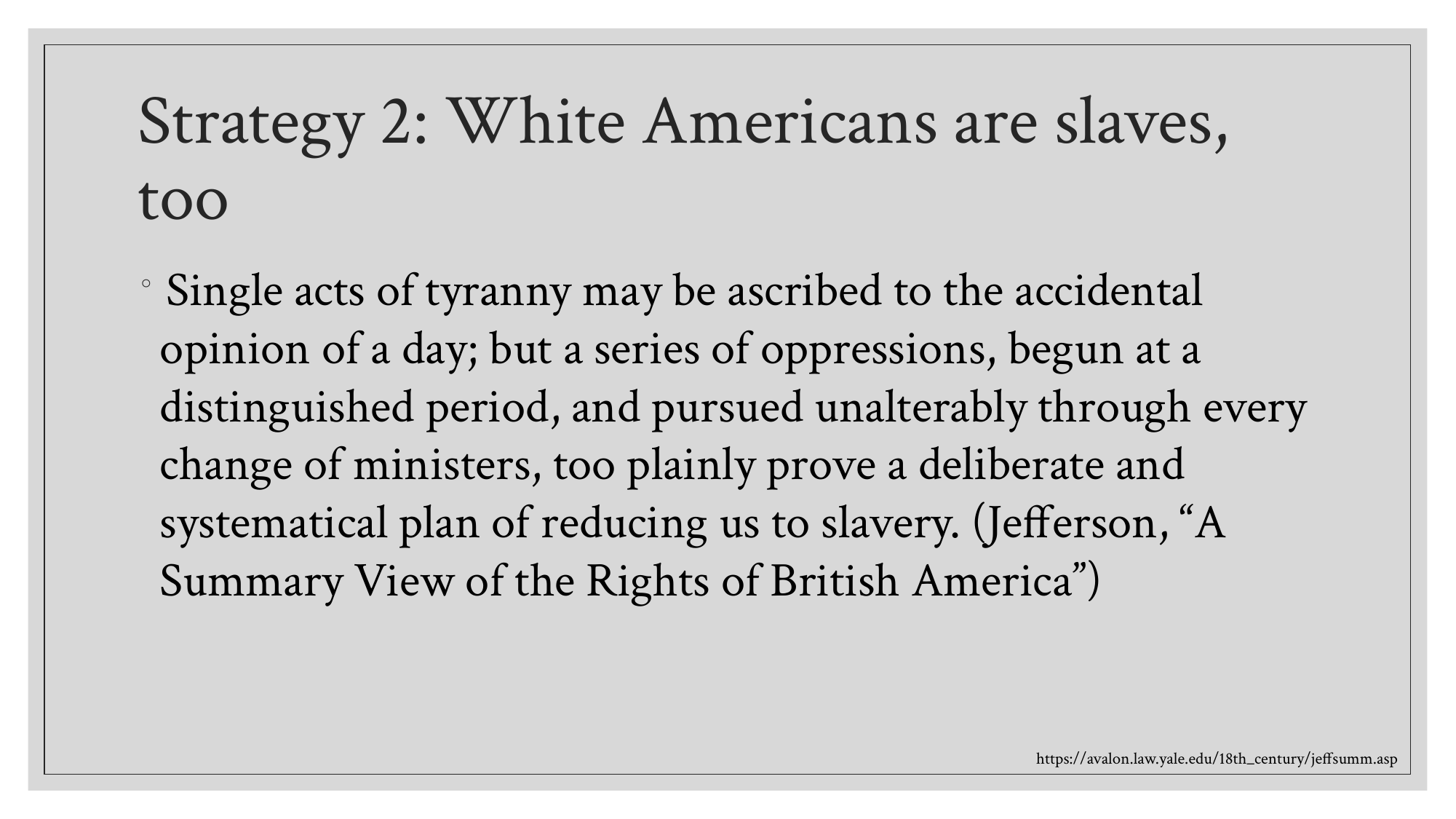

# Strategy 2: White Americans are slaves, too
 Single acts of tyranny may be ascribed to the accidental opinion of a day; but a series of oppressions, begun at a distinguished period, and pursued unalterably through every change of ministers, too plainly prove a deliberate and systematical plan of reducing us to slavery. (Jefferson, “A Summary View of the Rights of British America”)

https://avalon.law.yale.edu/18th_century/jeffsumm.asp